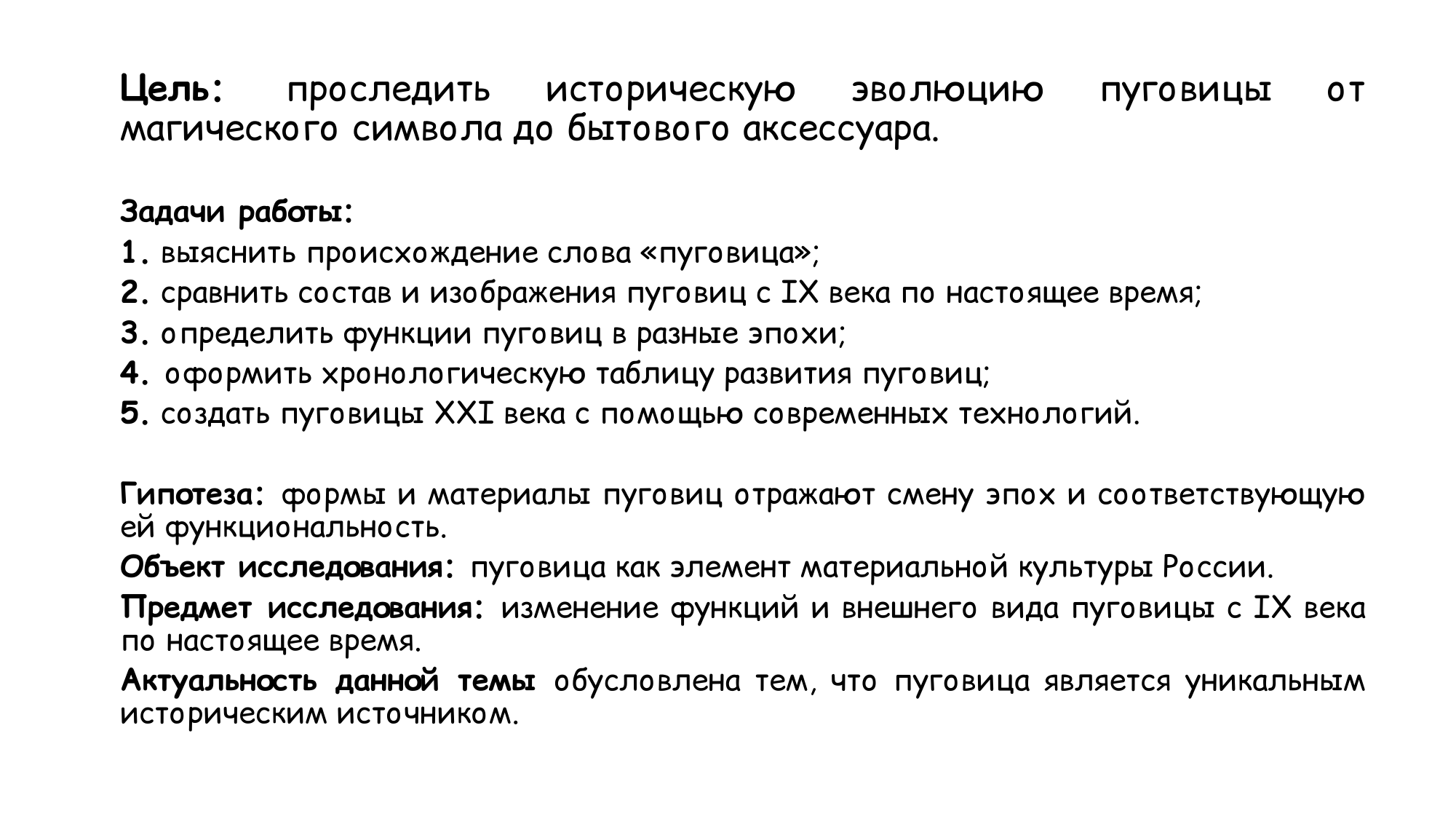

Цель: проследить историческую эволюцию пуговицы от магического символа до бытового аксессуара.

Задачи работы:
1. выяснить происхождение слова «пуговица»;
2. сравнить состав и изображения пуговиц с IX века по настоящее время;
3. определить функции пуговиц в разные эпохи;
4. оформить хронологическую таблицу развития пуговиц;
5. создать пуговицы XXI века с помощью современных технологий.

Гипотеза: формы и материалы пуговиц отражают смену эпох и соответствующую ей функциональность.
Объект исследования: пуговица как элемент материальной культуры России.
Предмет исследования: изменение функций и внешнего вида пуговицы с IX века по настоящее время.
Актуальность данной темы обусловлена тем, что пуговица является уникальным историческим источником.